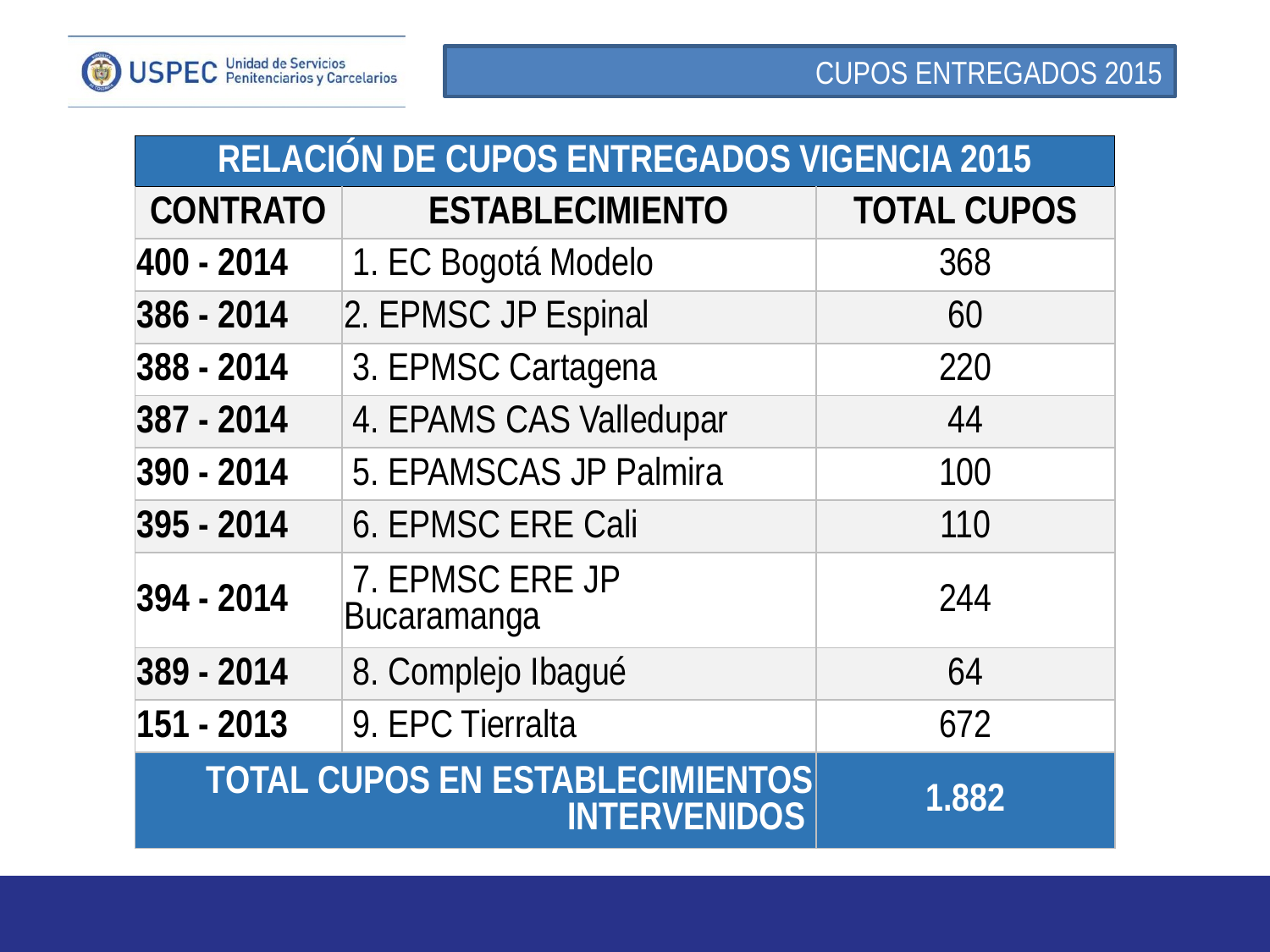

CUPOS ENTREGADOS 2015
| RELACIÓN DE CUPOS ENTREGADOS VIGENCIA 2015 |  |  |
| --- | --- | --- |
| CONTRATO | ESTABLECIMIENTO | TOTAL CUPOS |
| 400 - 2014 | 1. EC Bogotá Modelo | 368 |
| 386 - 2014 | 2. EPMSC JP Espinal | 60 |
| 388 - 2014 | 3. EPMSC Cartagena | 220 |
| 387 - 2014 | 4. EPAMS CAS Valledupar | 44 |
| 390 - 2014 | 5. EPAMSCAS JP Palmira | 100 |
| 395 - 2014 | 6. EPMSC ERE Cali | 110 |
| 394 - 2014 | 7. EPMSC ERE JP Bucaramanga | 244 |
| 389 - 2014 | 8. Complejo Ibagué | 64 |
| 151 - 2013 | 9. EPC Tierralta | 672 |
| TOTAL CUPOS EN ESTABLECIMIENTOS INTERVENIDOS |  | 1.882 |